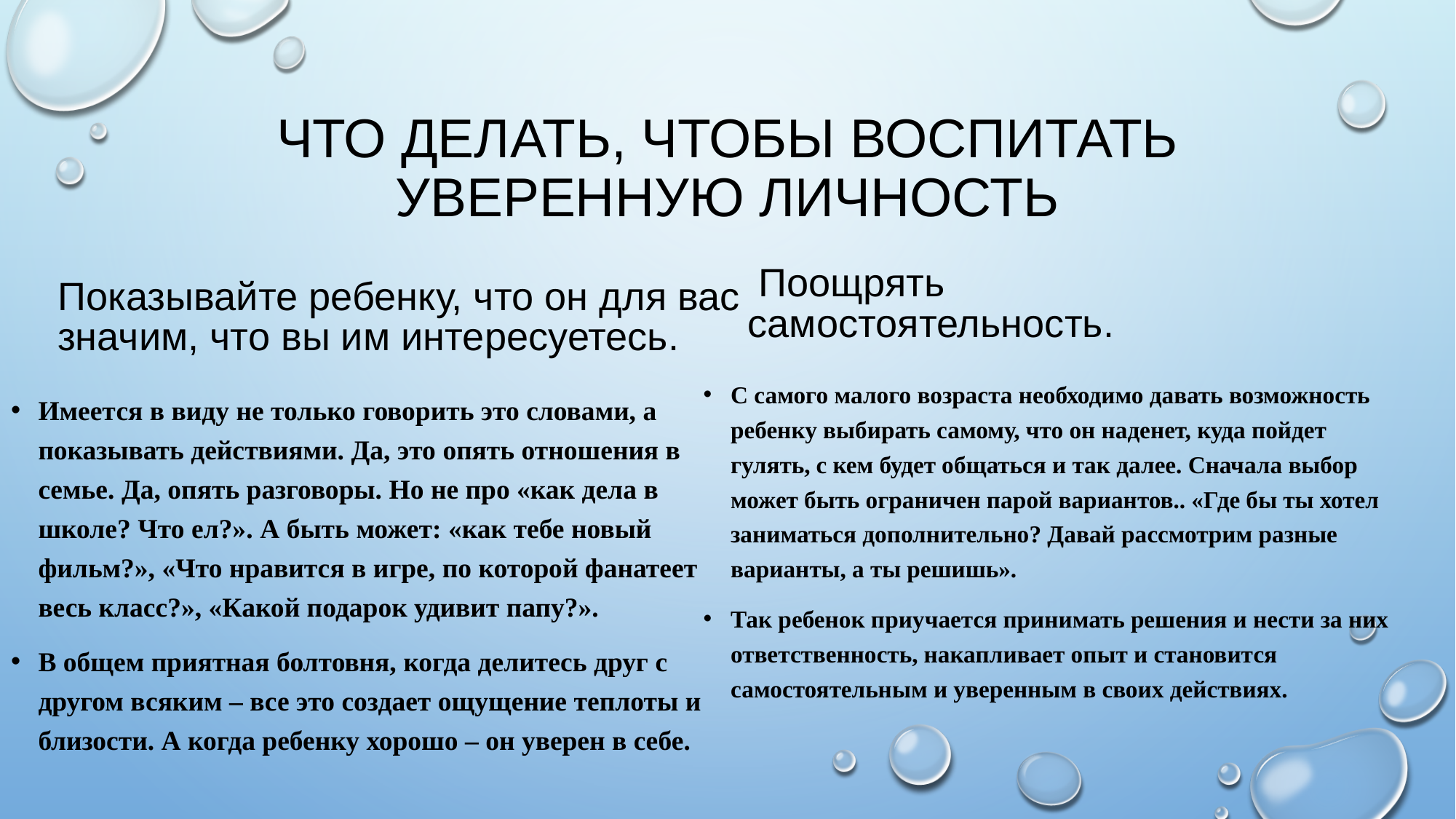

# Что делать, чтобы воспитать уверенную личность
Показывайте ребенку, что он для вас значим, что вы им интересуетесь.
 Поощрять самостоятельность.
С самого малого возраста необходимо давать возможность ребенку выбирать самому, что он наденет, куда пойдет гулять, с кем будет общаться и так далее. Сначала выбор может быть ограничен парой вариантов.. «Где бы ты хотел заниматься дополнительно? Давай рассмотрим разные варианты, а ты решишь».
Так ребенок приучается принимать решения и нести за них ответственность, накапливает опыт и становится самостоятельным и уверенным в своих действиях.
Имеется в виду не только говорить это словами, а показывать действиями. Да, это опять отношения в семье. Да, опять разговоры. Но не про «как дела в школе? Что ел?». А быть может: «как тебе новый фильм?», «Что нравится в игре, по которой фанатеет весь класс?», «Какой подарок удивит папу?».
В общем приятная болтовня, когда делитесь друг с другом всяким – все это создает ощущение теплоты и близости. А когда ребенку хорошо – он уверен в себе.